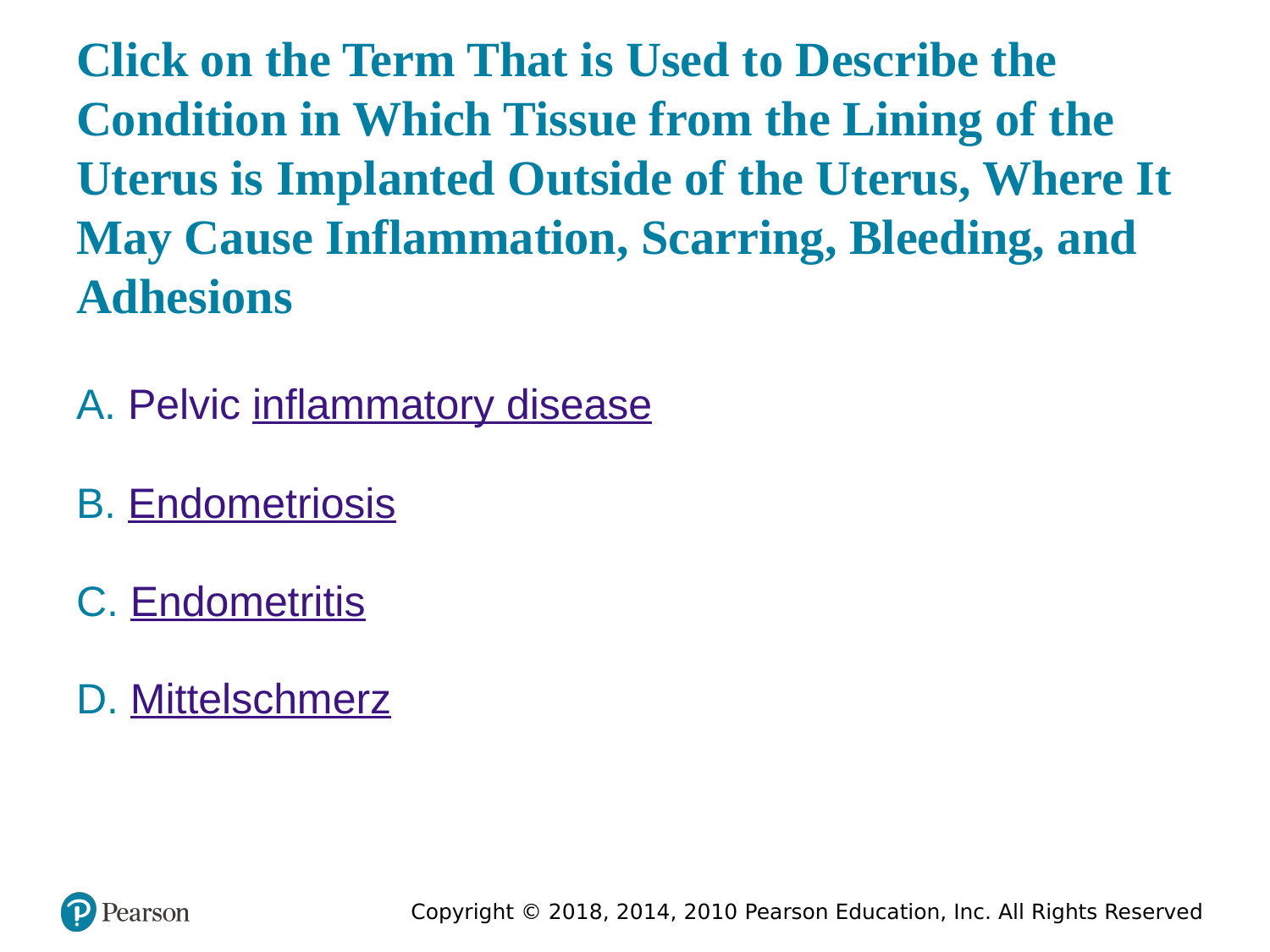

# Click on the Term That is Used to Describe the Condition in Which Tissue from the Lining of the Uterus is Implanted Outside of the Uterus, Where It May Cause Inflammation, Scarring, Bleeding, and Adhesions
A. Pelvic inflammatory disease
B. Endometriosis
C. Endometritis
D. Mittelschmerz